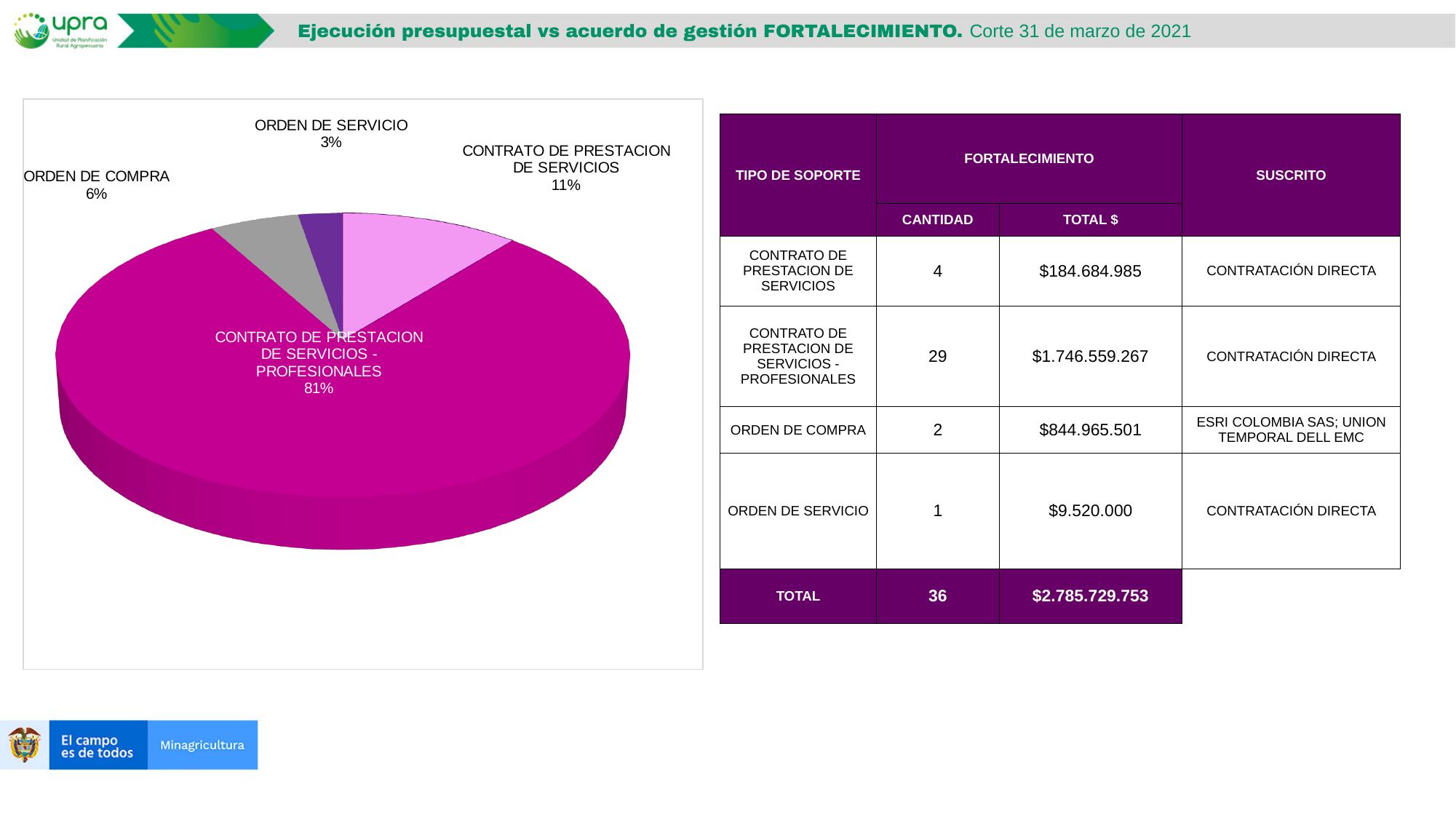

Ejecución presupuestal vs acuerdo de gestión FORTALECIMIENTO. Corte 31 de marzo de 2021

[unsupported chart]

| TIPO DE SOPORTE | FORTALECIMIENTO |  | SUSCRITO |
| --- | --- | --- | --- |
|  | CANTIDAD | TOTAL $ |  |
| CONTRATO DE PRESTACION DE SERVICIOS | 4 | $184.684.985 | CONTRATACIÓN DIRECTA |
| CONTRATO DE PRESTACION DE SERVICIOS - PROFESIONALES | 29 | $1.746.559.267 | CONTRATACIÓN DIRECTA |
| ORDEN DE COMPRA | 2 | $844.965.501 | ESRI COLOMBIA SAS; UNION TEMPORAL DELL EMC |
| ORDEN DE SERVICIO | 1 | $9.520.000 | CONTRATACIÓN DIRECTA |
| TOTAL | 36 | $2.785.729.753 |  |